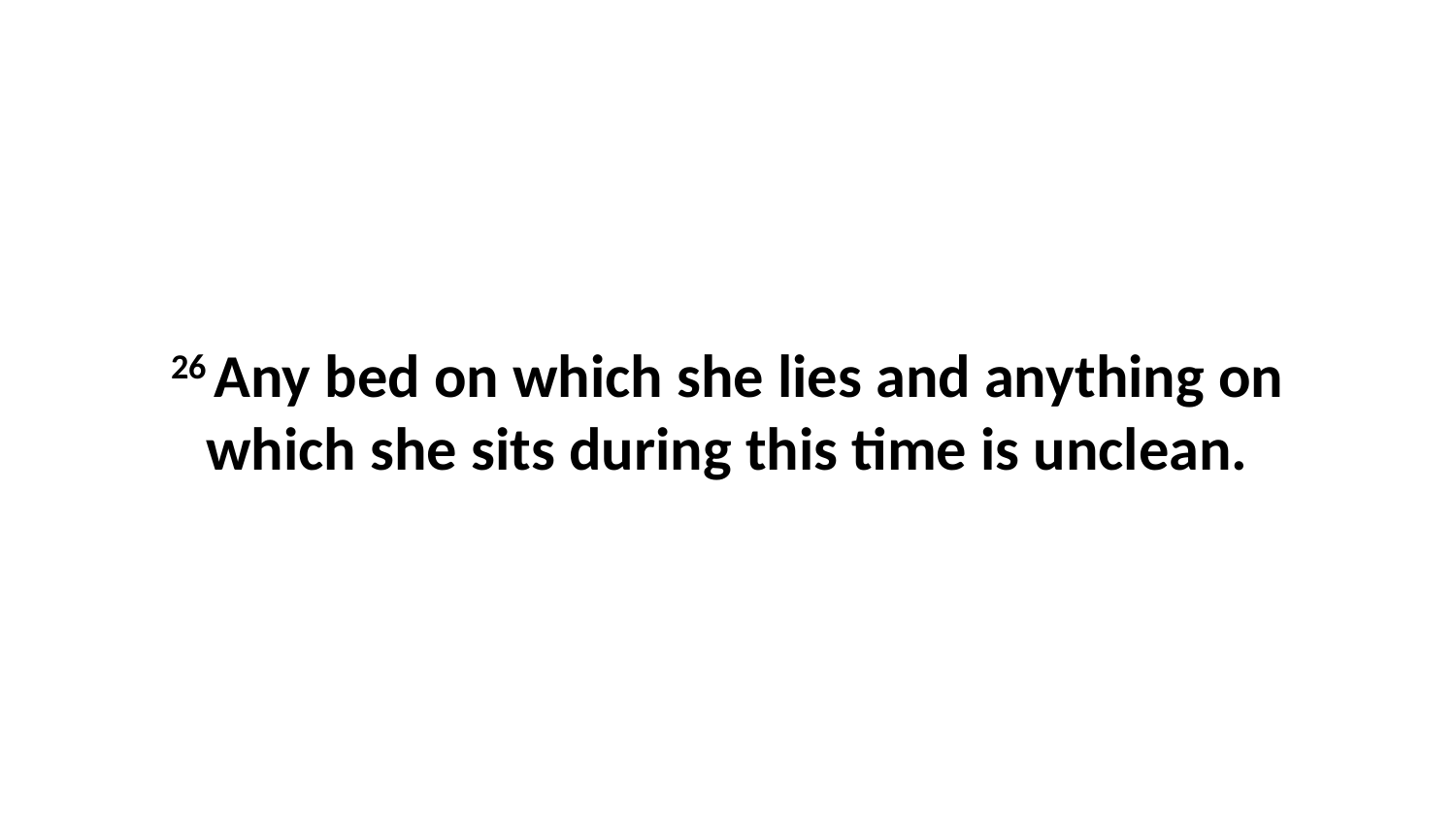

26 Any bed on which she lies and anything on which she sits during this time is unclean.